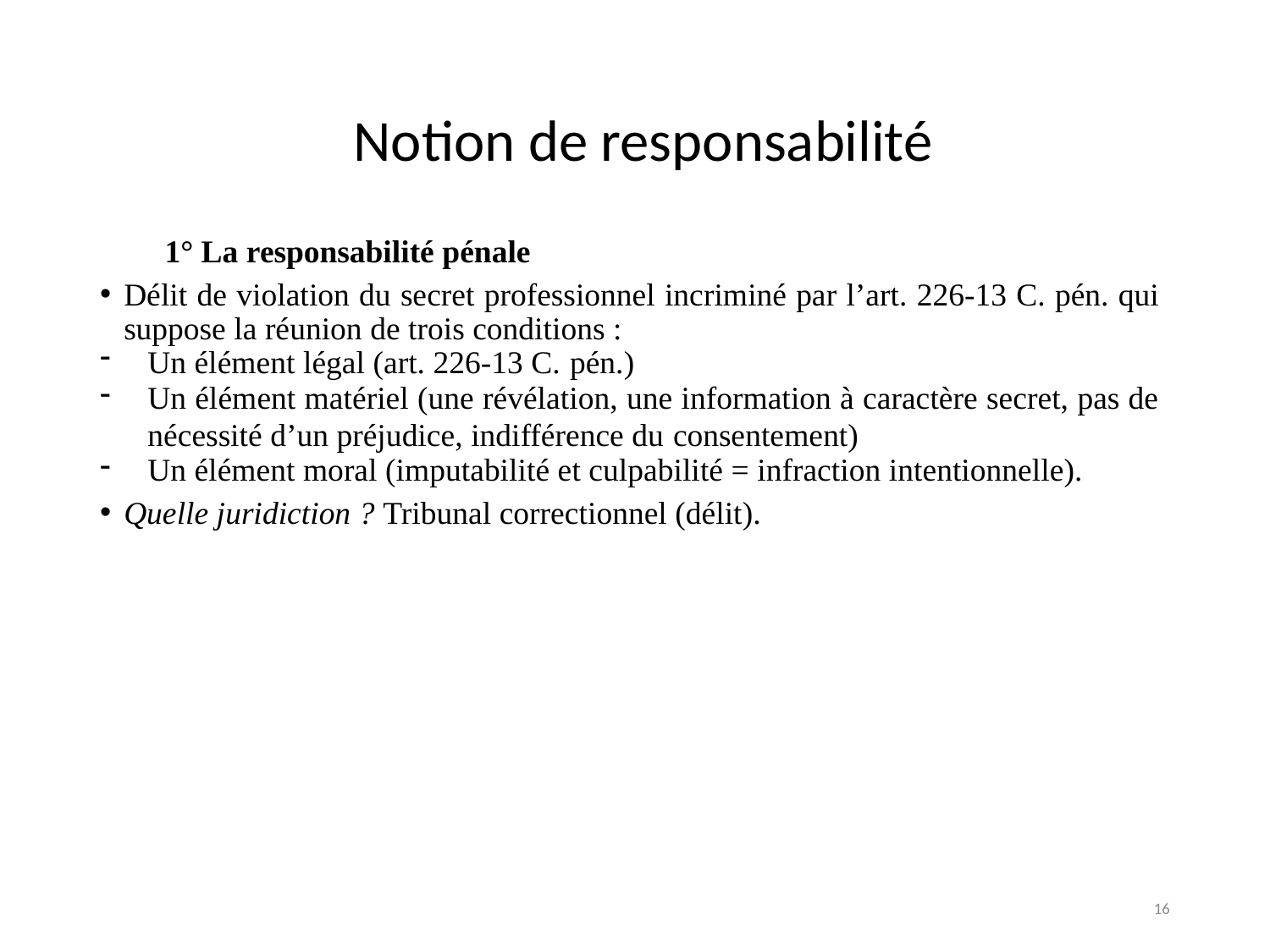

# Notion de responsabilité

1° La responsabilité pénale
Délit de violation du secret professionnel incriminé par l’art. 226-13 C. pén. qui suppose la réunion de trois conditions :
Un élément légal (art. 226-13 C. pén.)
Un élément matériel (une révélation, une information à caractère secret, pas de nécessité d’un préjudice, indifférence du consentement)
Un élément moral (imputabilité et culpabilité = infraction intentionnelle).
Quelle juridiction ? Tribunal correctionnel (délit).

16